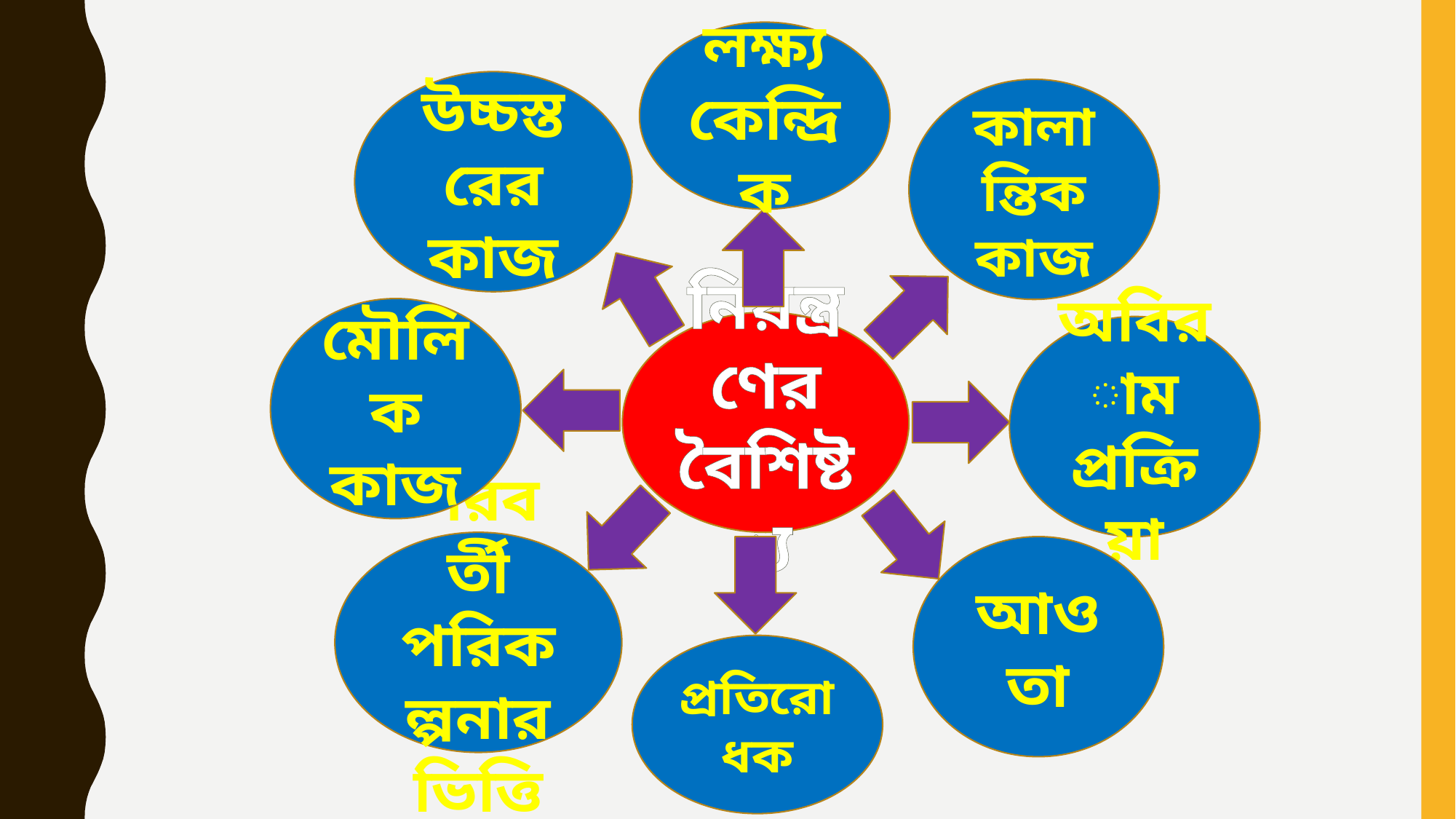

লক্ষ্য
কেন্দ্রিক
উচ্চস্তরের কাজ
কালান্তিক কাজ

মৌলিক কাজ
নিয়ন্ত্রণের বৈশিষ্ট্য
অবিরাম প্রক্রিয়া

পরবর্তী পরিকল্পনার ভিত্তি
আওতা

প্রতিরোধক